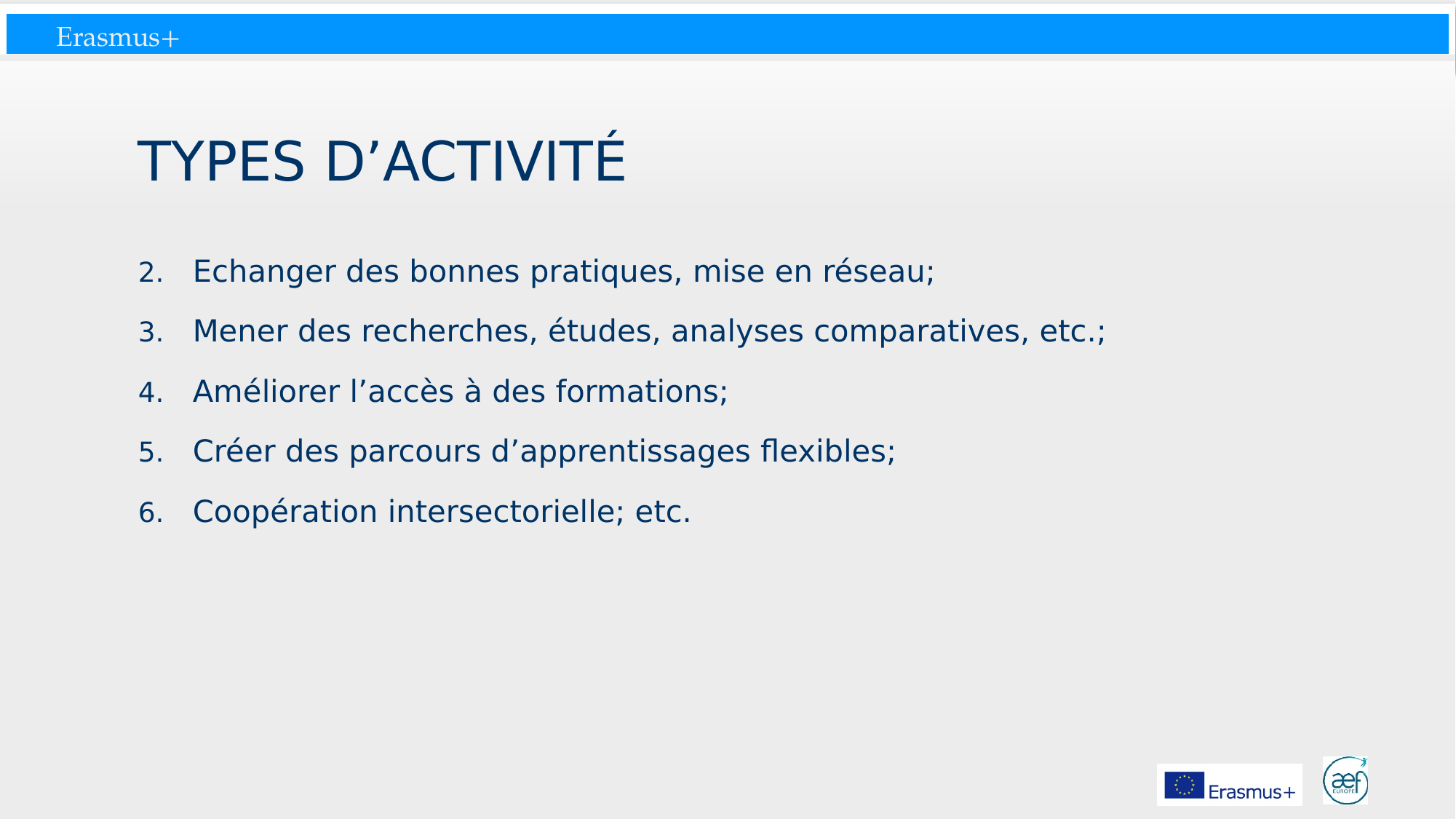

# Types d’activité
Echanger des bonnes pratiques, mise en réseau;
Mener des recherches, études, analyses comparatives, etc.;
Améliorer l’accès à des formations;
Créer des parcours d’apprentissages flexibles;
Coopération intersectorielle; etc.